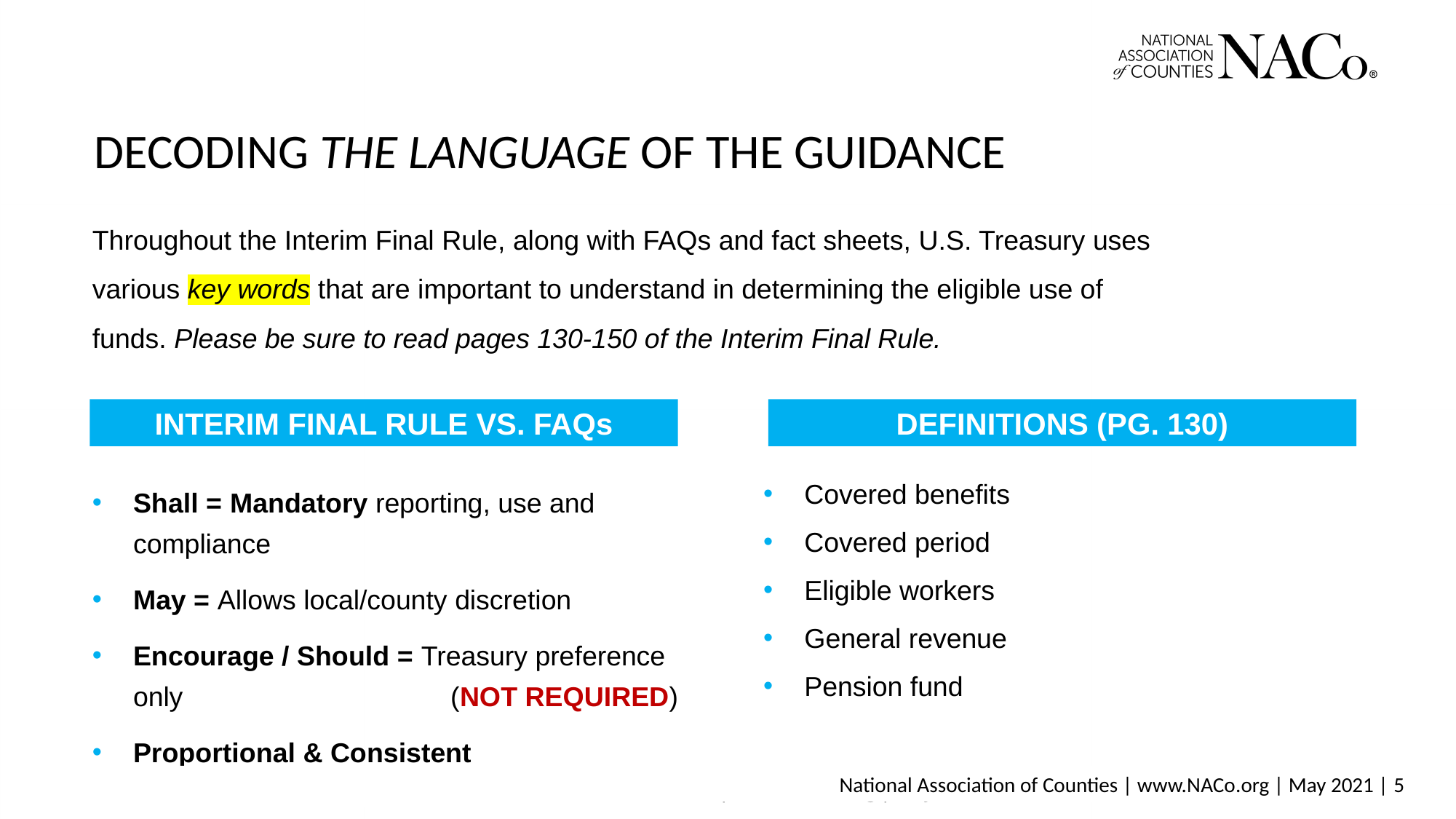

DECODING THE LANGUAGE OF THE GUIDANCE
Throughout the Interim Final Rule, along with FAQs and fact sheets, U.S. Treasury uses various key words that are important to understand in determining the eligible use of funds. Please be sure to read pages 130-150 of the Interim Final Rule.
INTERIM FINAL RULE VS. FAQs
DEFINITIONS (PG. 130)
Shall = Mandatory reporting, use and compliance
May = Allows local/county discretion
Encourage / Should = Treasury preference only 	    	             (NOT REQUIRED)
Proportional & Consistent
Covered benefits
Covered period
Eligible workers
General revenue
Pension fund
National Association of Counties | www.NACo.org | May 2021 | 5
National Association of Counties | www.NACo.org | May 2021